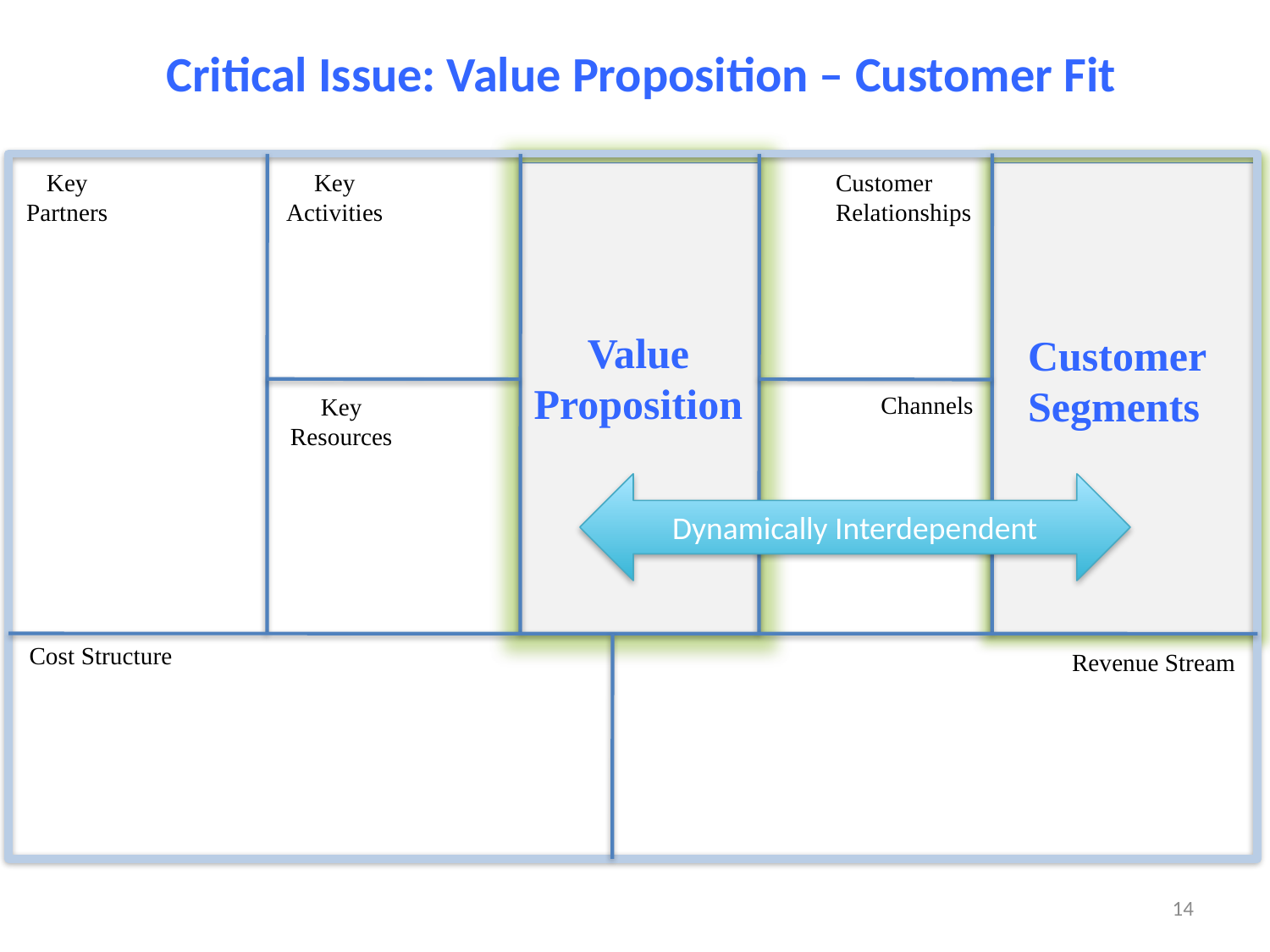

Critical Issue: Value Proposition – Customer Fit

Key
Partners
Key
Activities
Customer
Relationships
Value
Proposition
Customer
Segments
Channels
Key
Resources
Cost Structure
Revenue Stream

Dynamically Interdependent
14